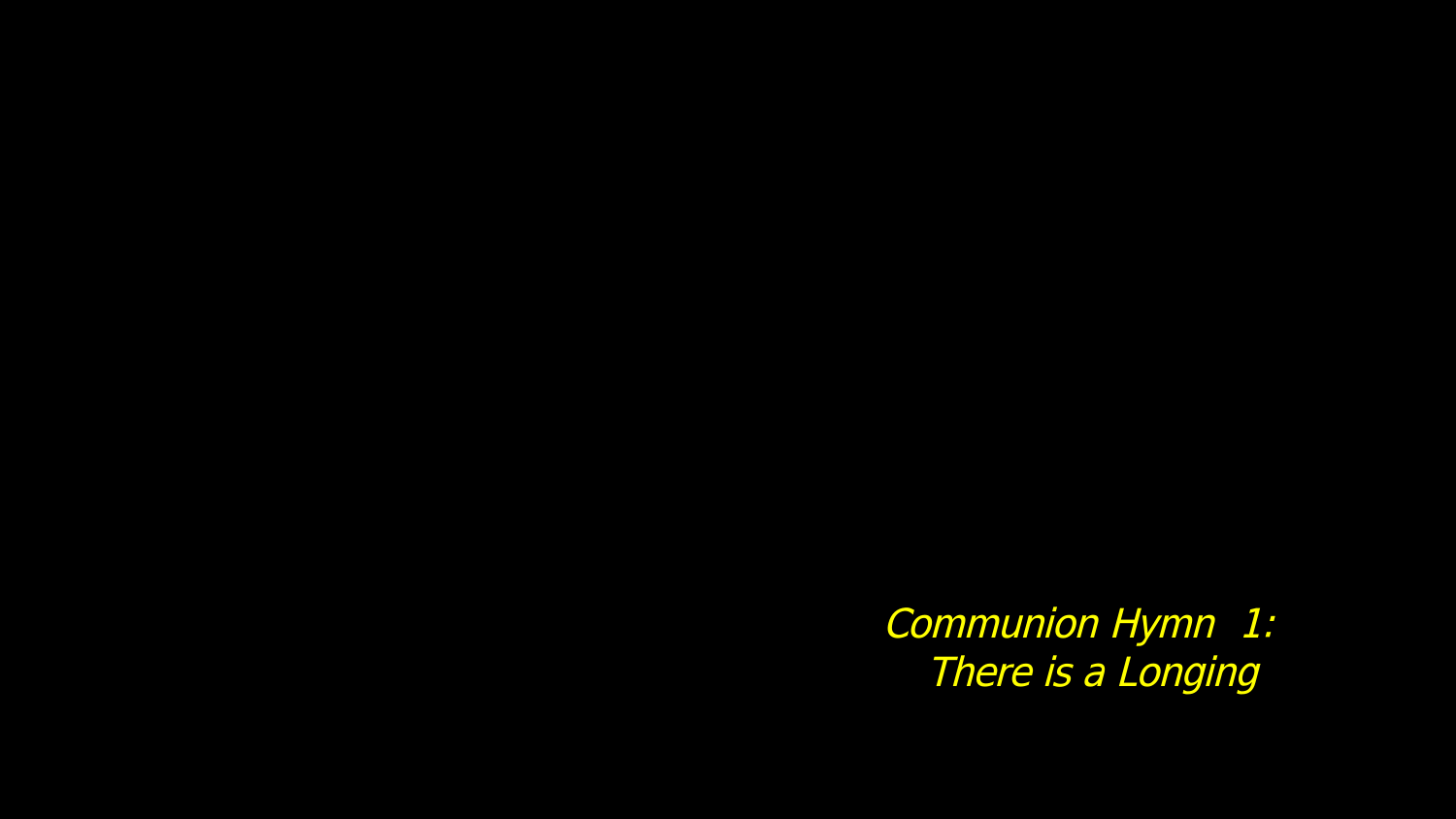

# Communion Hymn  1: There is a Longing